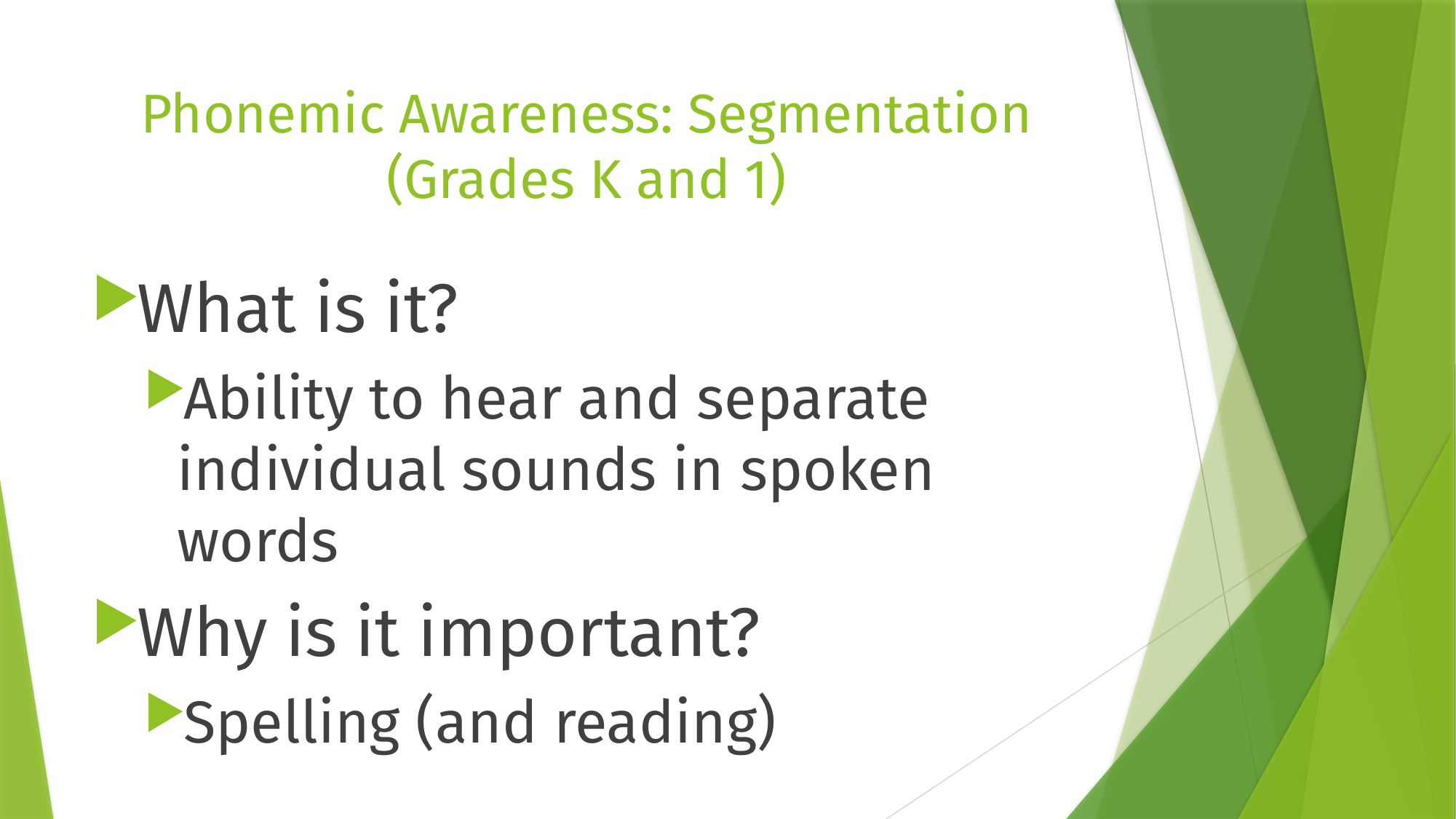

# Phonemic Awareness: Segmentation (Grades K and 1)
What is it?
Ability to hear and separate individual sounds in spoken words
Why is it important?
Spelling (and reading)